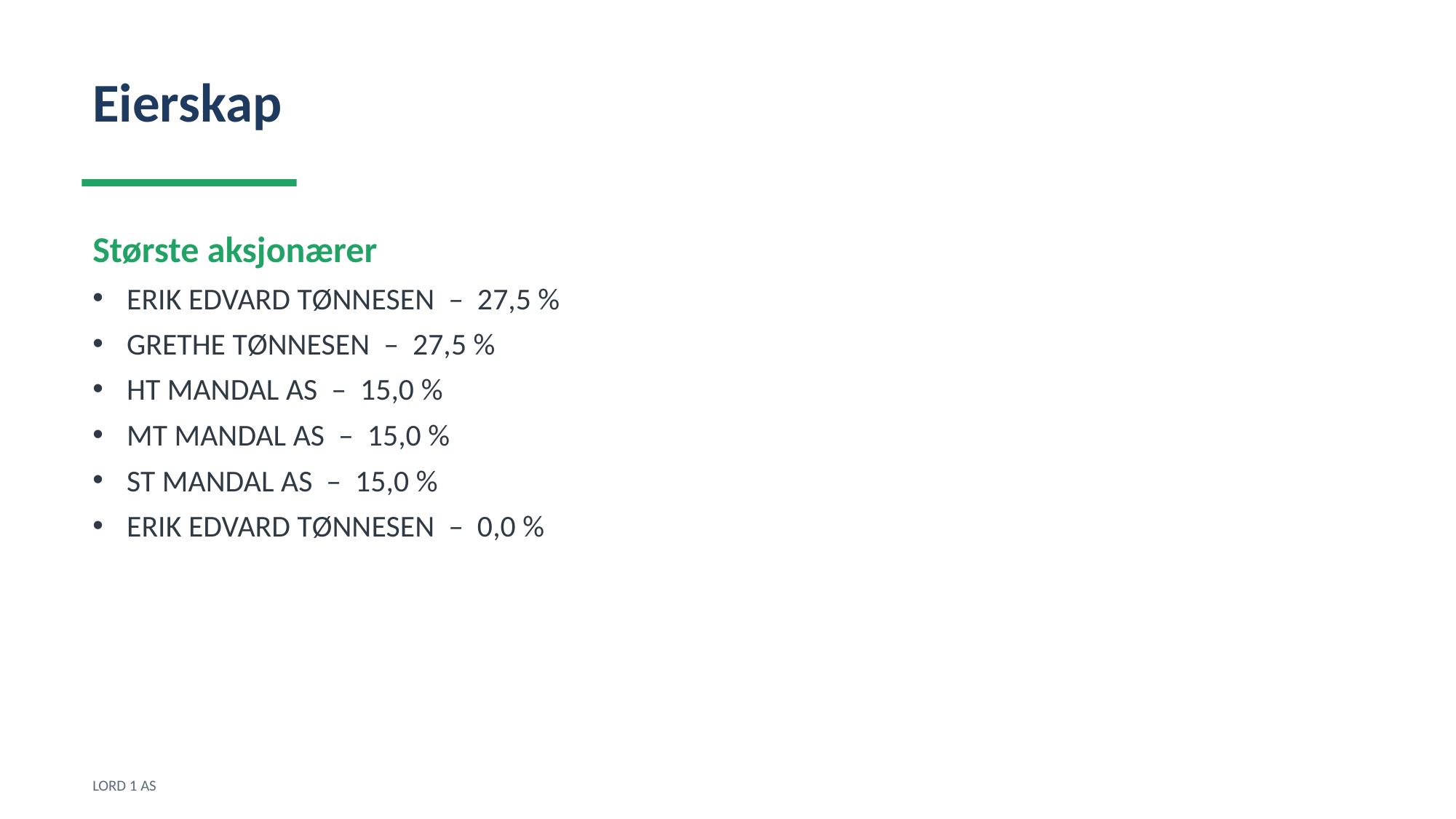

Eierskap

Største aksjonærer
ERIK EDVARD TØNNESEN  –  27,5 %
GRETHE TØNNESEN  –  27,5 %
HT MANDAL AS  –  15,0 %
MT MANDAL AS  –  15,0 %
ST MANDAL AS  –  15,0 %
ERIK EDVARD TØNNESEN  –  0,0 %
LORD 1 AS